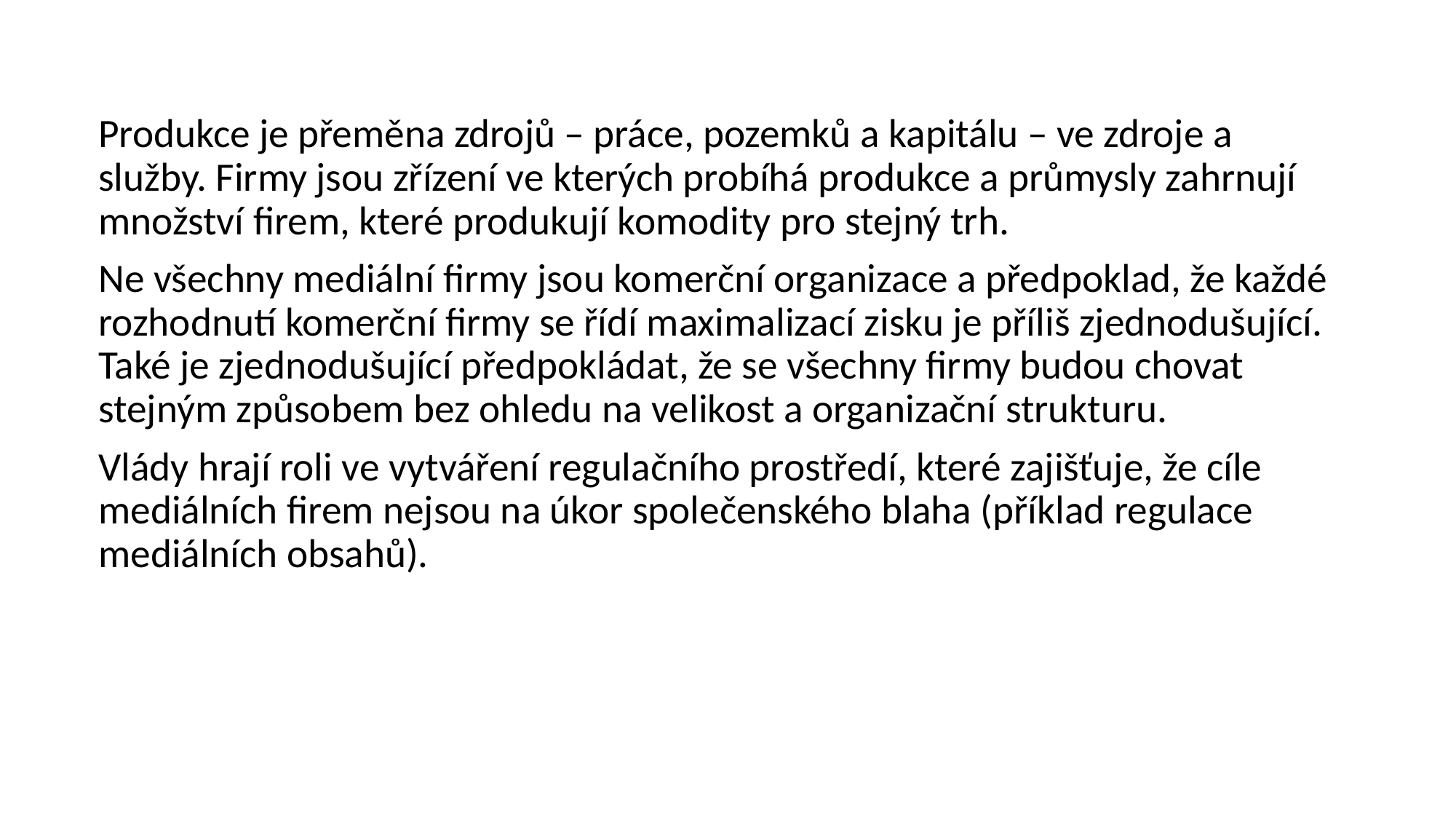

Produkce je přeměna zdrojů – práce, pozemků a kapitálu – ve zdroje a služby. Firmy jsou zřízení ve kterých probíhá produkce a průmysly zahrnují množství firem, které produkují komodity pro stejný trh.
Ne všechny mediální firmy jsou komerční organizace a předpoklad, že každé rozhodnutí komerční firmy se řídí maximalizací zisku je příliš zjednodušující. Také je zjednodušující předpokládat, že se všechny firmy budou chovat stejným způsobem bez ohledu na velikost a organizační strukturu.
Vlády hrají roli ve vytváření regulačního prostředí, které zajišťuje, že cíle mediálních firem nejsou na úkor společenského blaha (příklad regulace mediálních obsahů).